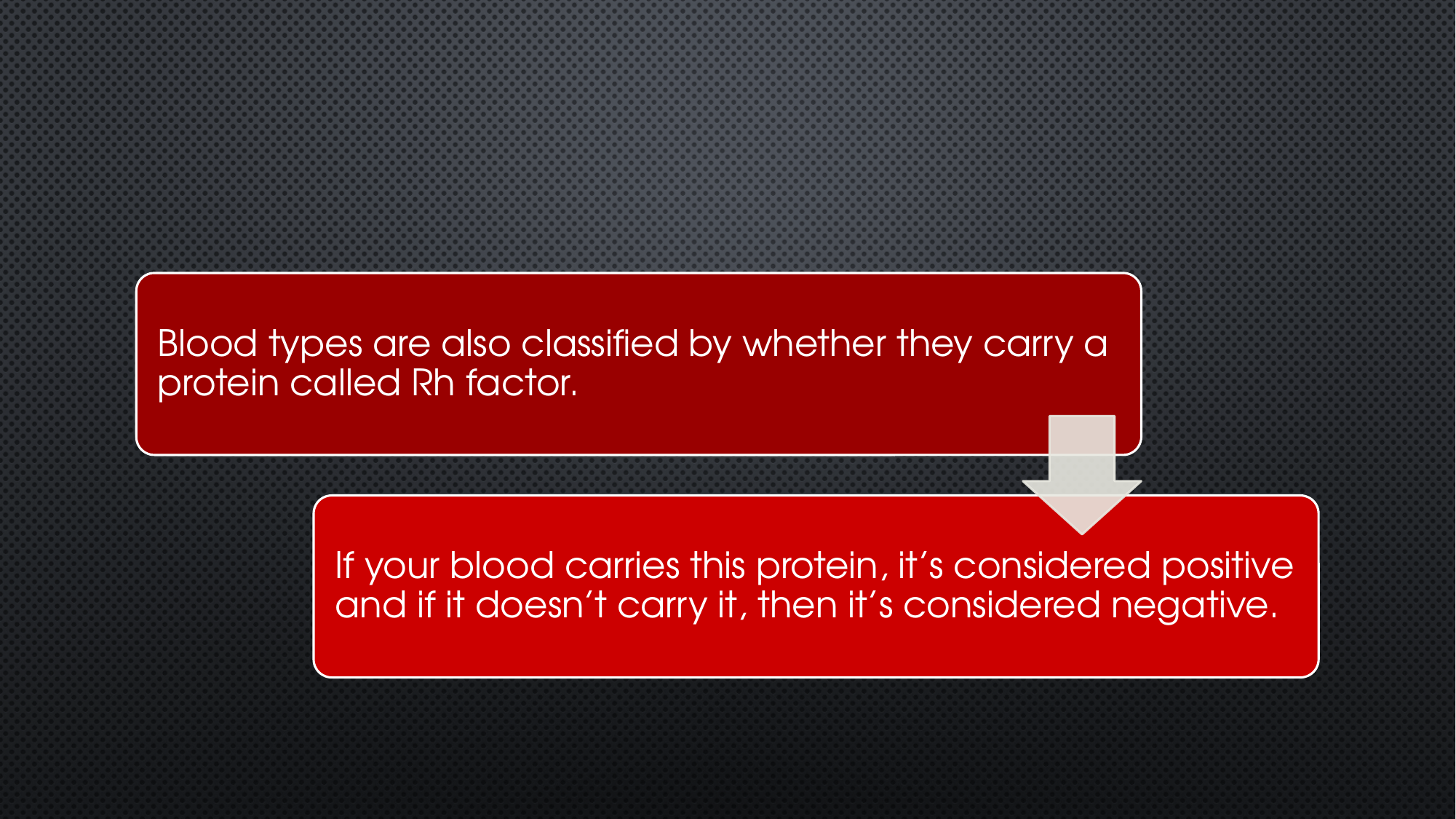

Blood types are also classified by whether they carry a protein called Rh factor.
If your blood carries this protein, it’s considered positive and if it doesn’t carry it, then it’s considered negative.